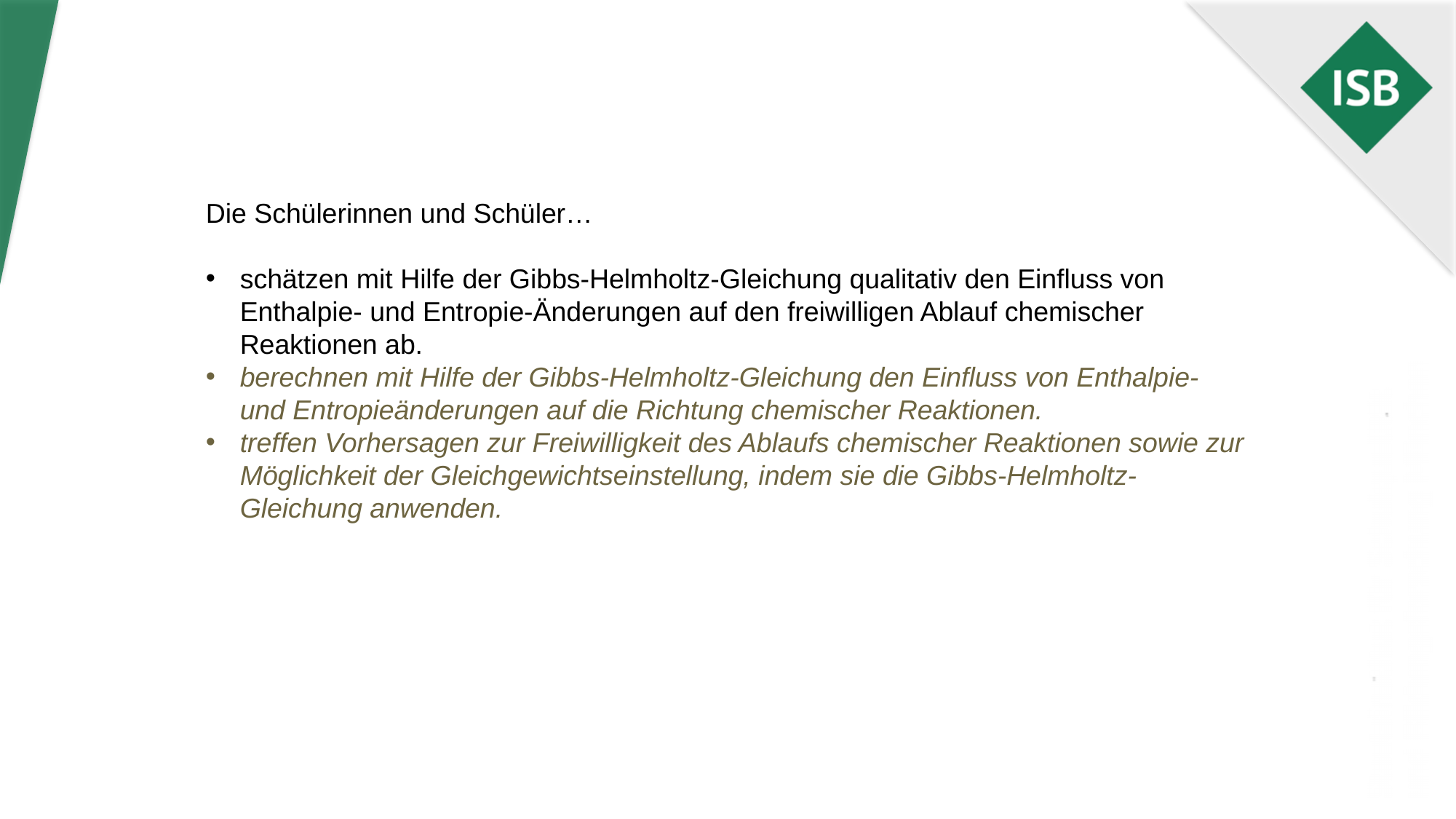

Die Schülerinnen und Schüler…

schätzen mit Hilfe der Gibbs-Helmholtz-Gleichung qualitativ den Einfluss von Enthalpie- und Entropie-Änderungen auf den freiwilligen Ablauf chemischer Reaktionen ab.
berechnen mit Hilfe der Gibbs-Helmholtz-Gleichung den Einfluss von Enthalpie- und Entropieänderungen auf die Richtung chemischer Reaktionen.
treffen Vorhersagen zur Freiwilligkeit des Ablaufs chemischer Reaktionen sowie zur Möglichkeit der Gleichgewichtseinstellung, indem sie die Gibbs-Helmholtz-Gleichung anwenden.